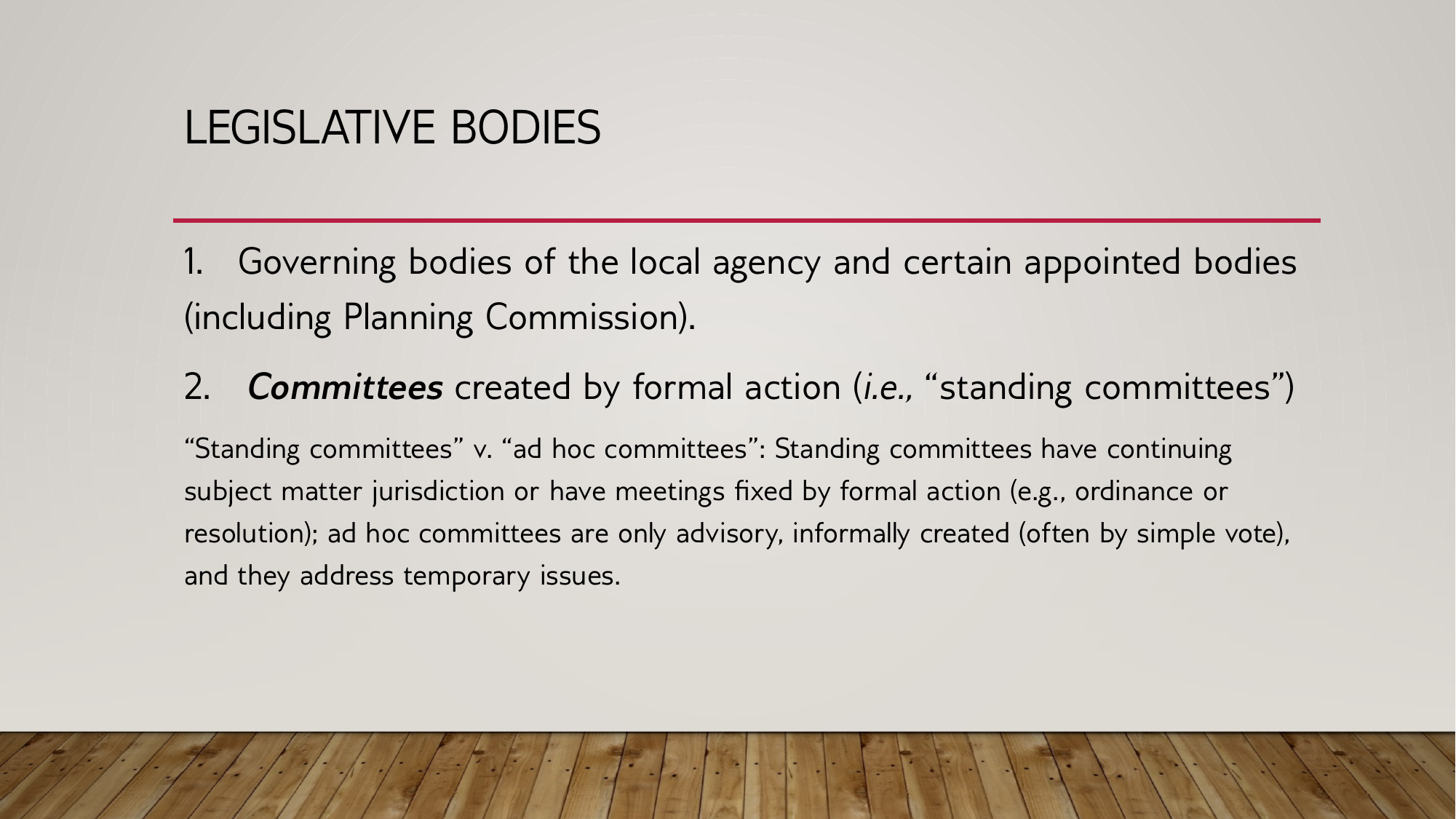

# Legislative bodies
1.   Governing bodies of the local agency and certain appointed bodies (including Planning Commission).
2.   Committees created by formal action (i.e., “standing committees”)
“Standing committees” v. “ad hoc committees”: Standing committees have continuing subject matter jurisdiction or have meetings fixed by formal action (e.g., ordinance or resolution); ad hoc committees are only advisory, informally created (often by simple vote), and they address temporary issues.